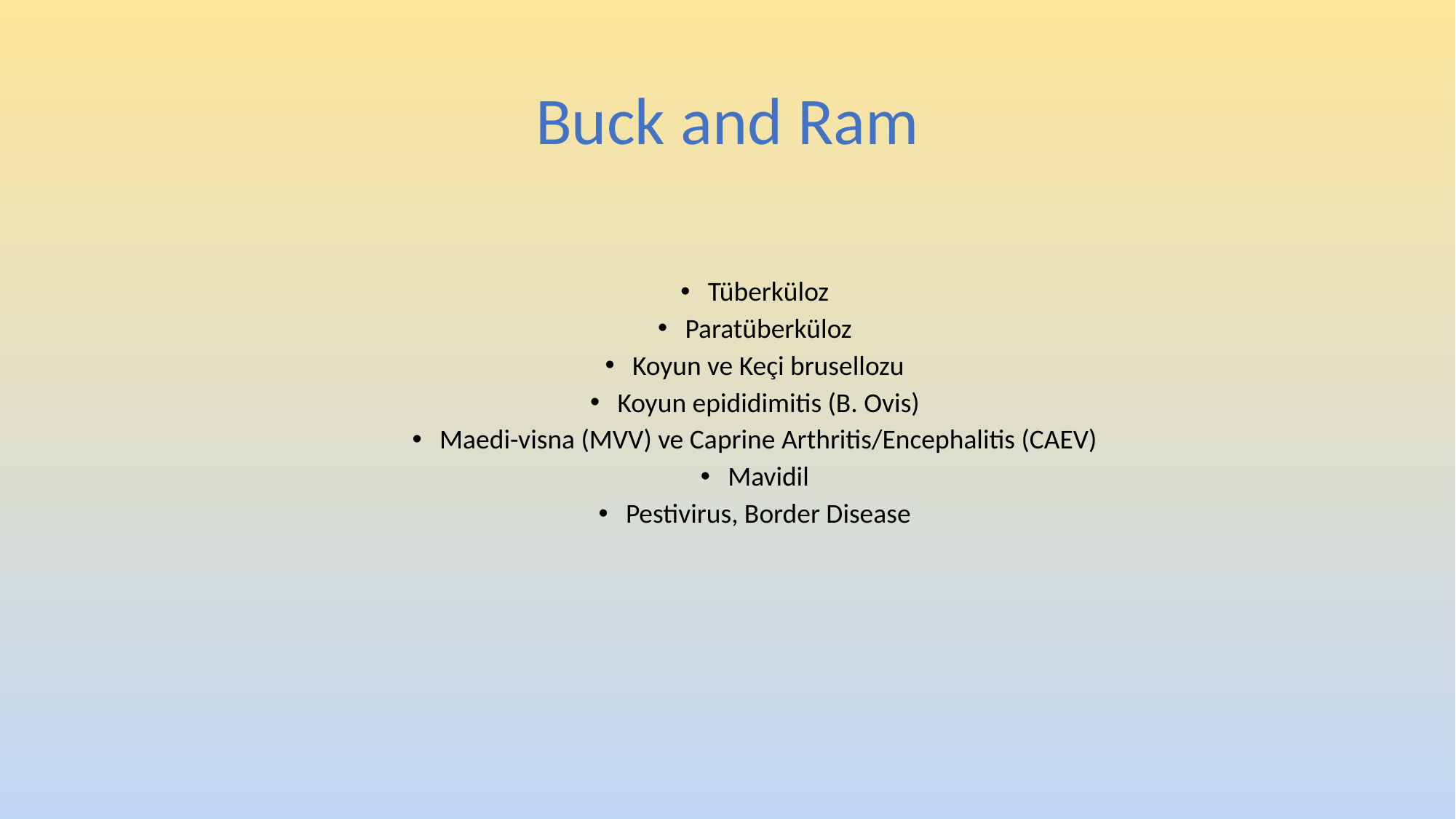

# Buck and Ram

Tüberküloz
Paratüberküloz
Koyun ve Keçi brusellozu
Koyun epididimitis (B. Ovis)
Maedi-visna (MVV) ve Caprine Arthritis/Encephalitis (CAEV)
Mavidil
Pestivirus, Border Disease